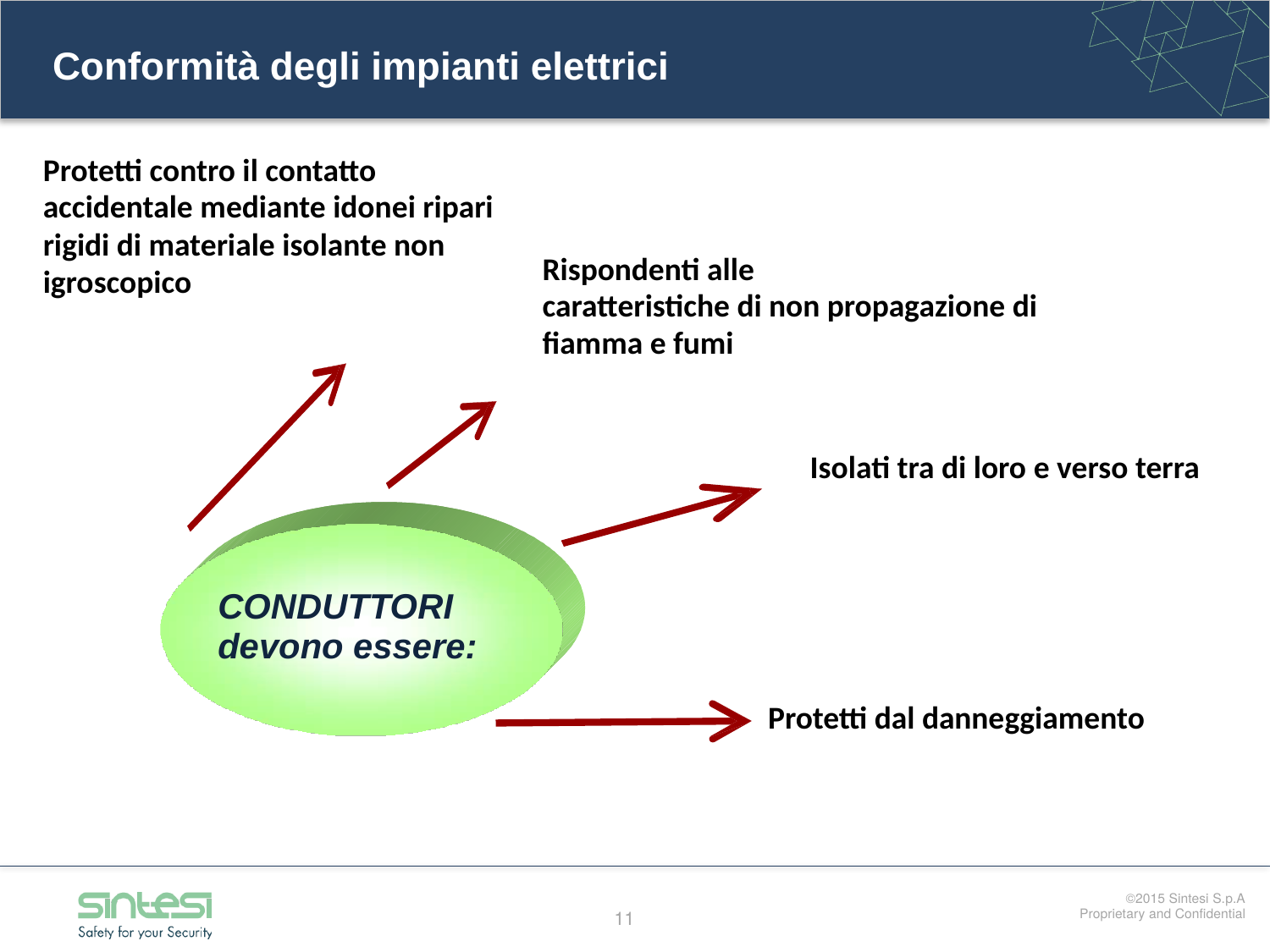

# Conformità degli impianti elettrici
Protetti contro il contatto
accidentale mediante idonei ripari rigidi di materiale isolante non igroscopico
Rispondenti alle
caratteristiche di non propagazione di fiamma e fumi

Isolati tra di loro e verso terra

CONDUTTORI
devono essere:

Protetti dal danneggiamento